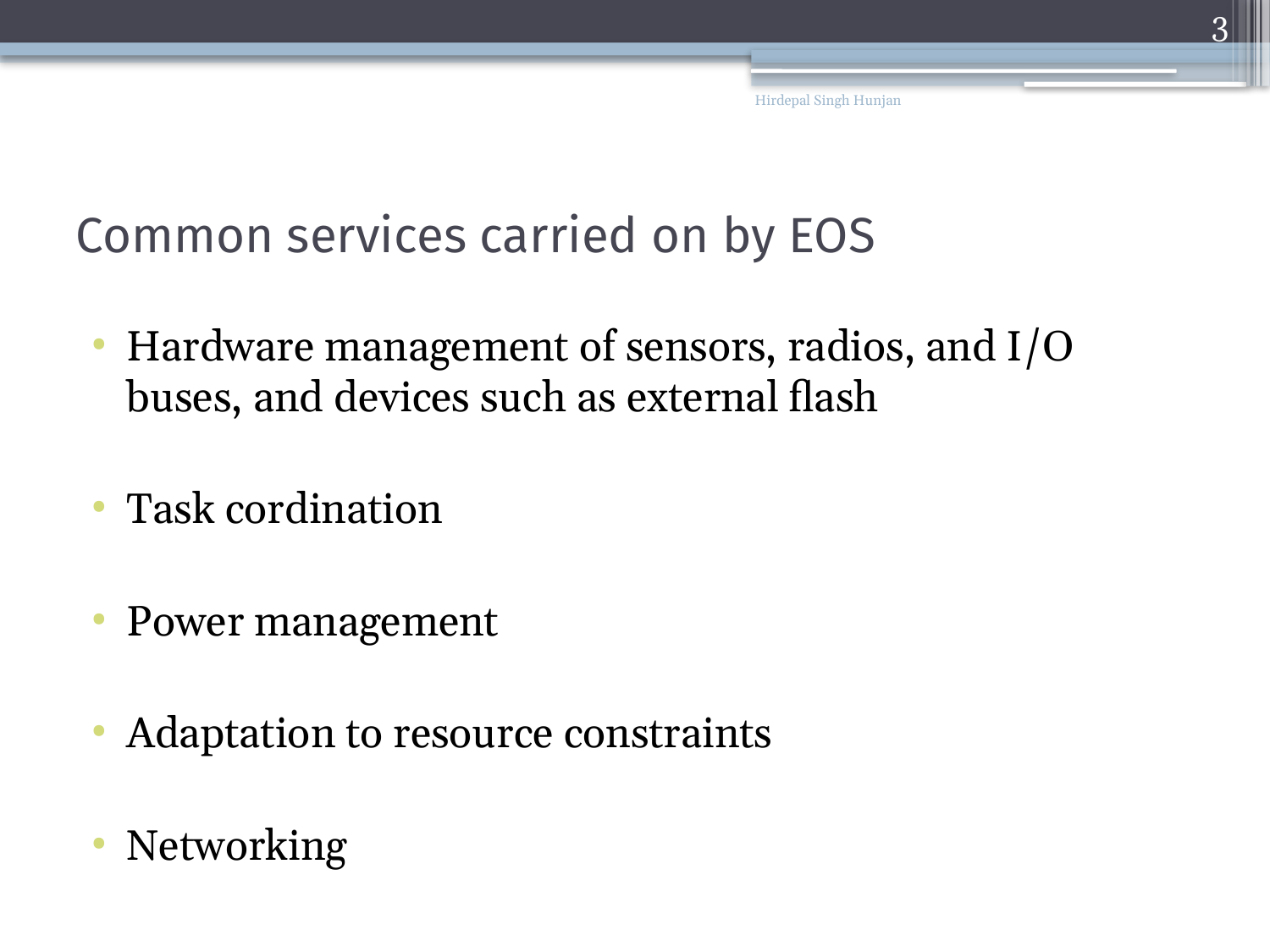

3
Hirdepal Singh Hunjan
# Common services carried on by EOS
Hardware management of sensors, radios, and I/O buses, and devices such as external flash

Task cordination

Power management

Adaptation to resource constraints

Networking